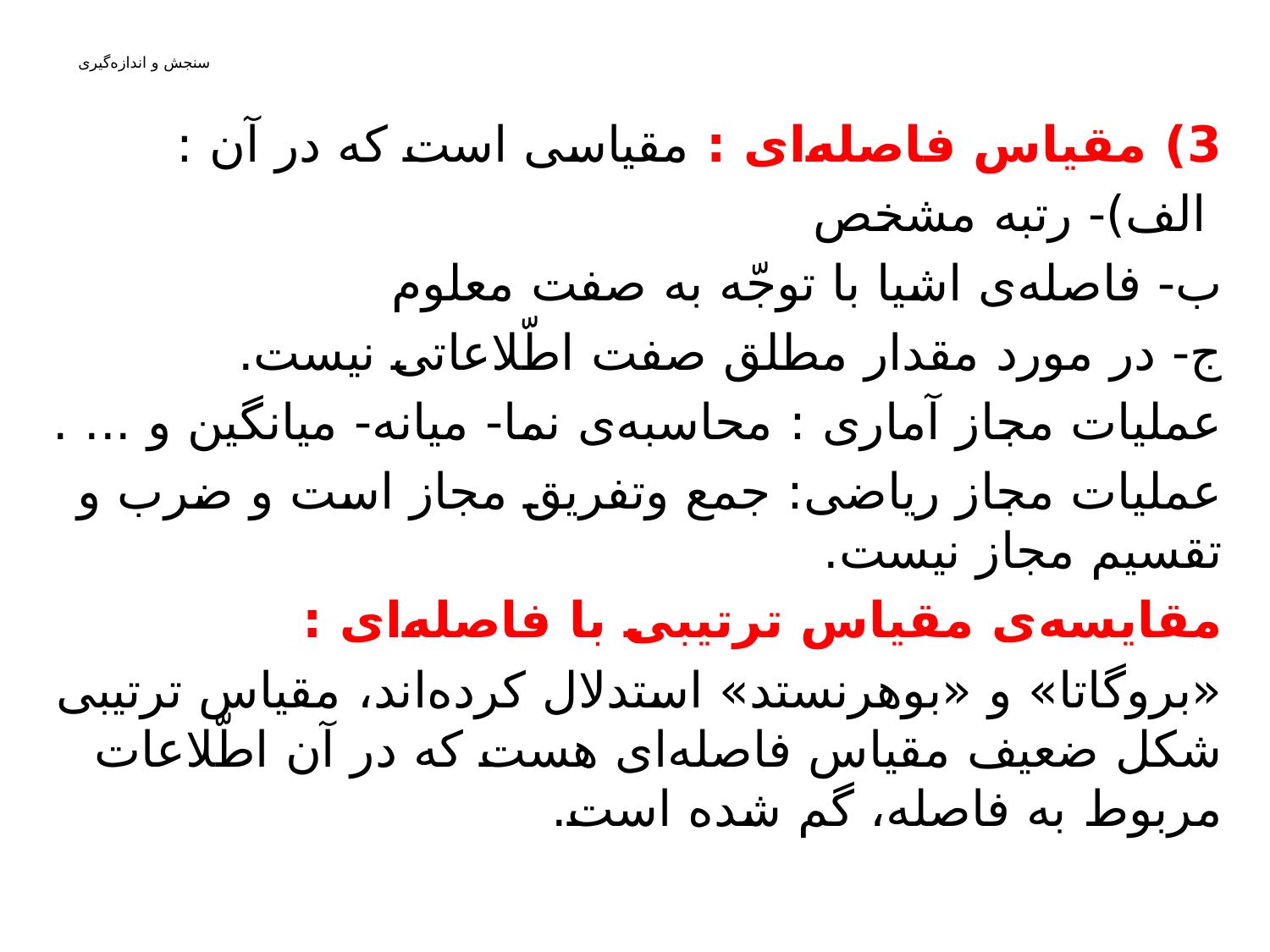

3) مقیاس فاصله‌ای : مقیاسی است که در آن :
 الف)- رتبه مشخص
ب- فاصله‌ی اشیا با توجّه به صفت معلوم
ج- در مورد مقدار مطلق صفت اطّلاعاتی نیست.
عملیات مجاز آماری : محاسبه‌ی نما- میانه- میانگین و ... .
عملیات مجاز ریاضی: جمع وتفریق مجاز است و ضرب و تقسیم مجاز نیست.
مقایسه‌ی مقیاس ترتیبی با فاصله‌ای :
«بروگاتا» و «بوهرنستد» استدلال کرده‌اند، مقیاس ترتیبی شکل ضعیف مقیاس فاصله‌ای‌ هست که در آن اطّلاعات مربوط به فاصله، گم شده است.

# سنجش و اندازه‌گیری